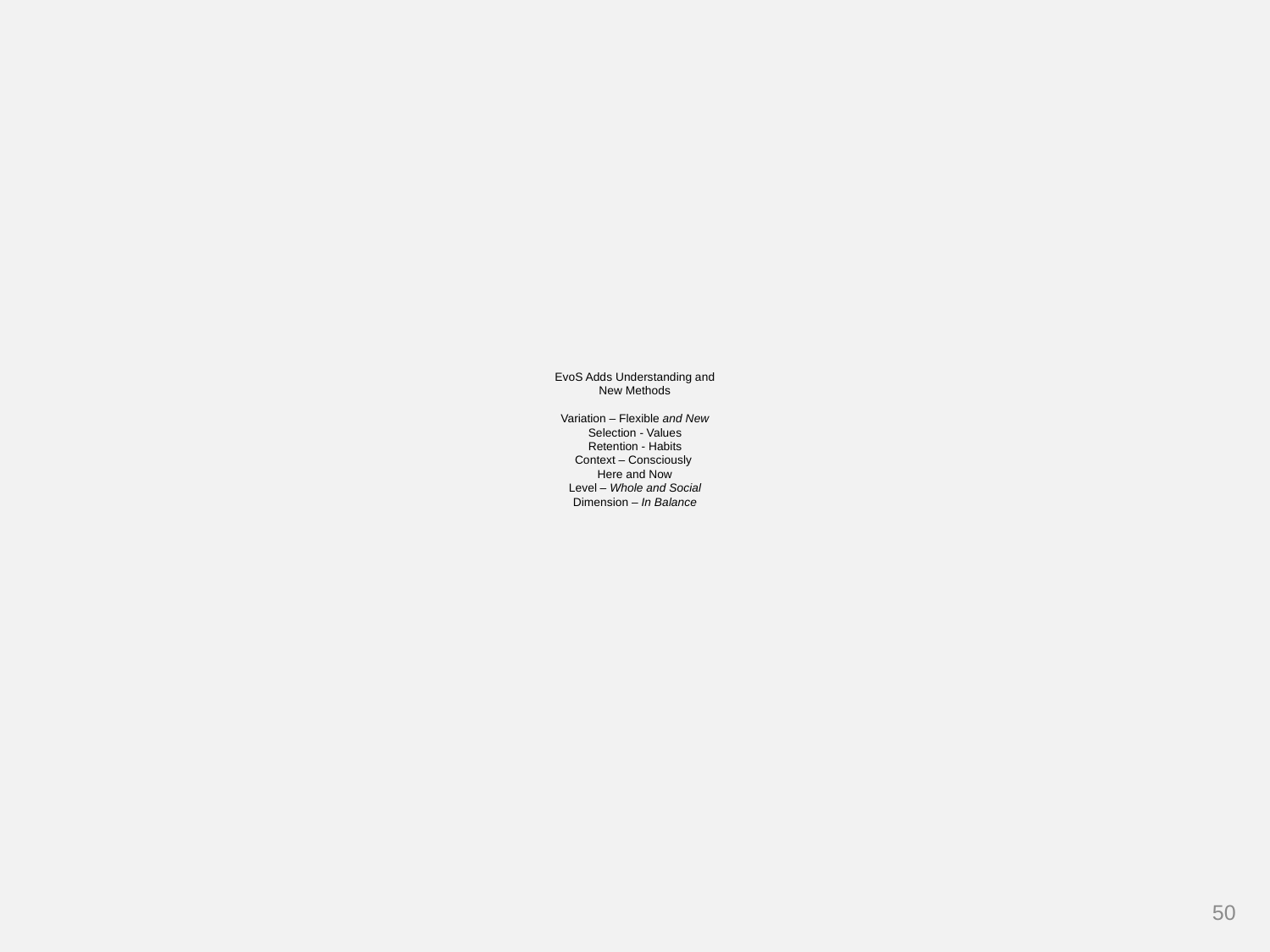

# EvoS Adds Understanding and New Methods Variation – Flexible and New Selection - Values Retention - Habits Context – Consciously Here and Now Level – Whole and Social Dimension – In Balance
50